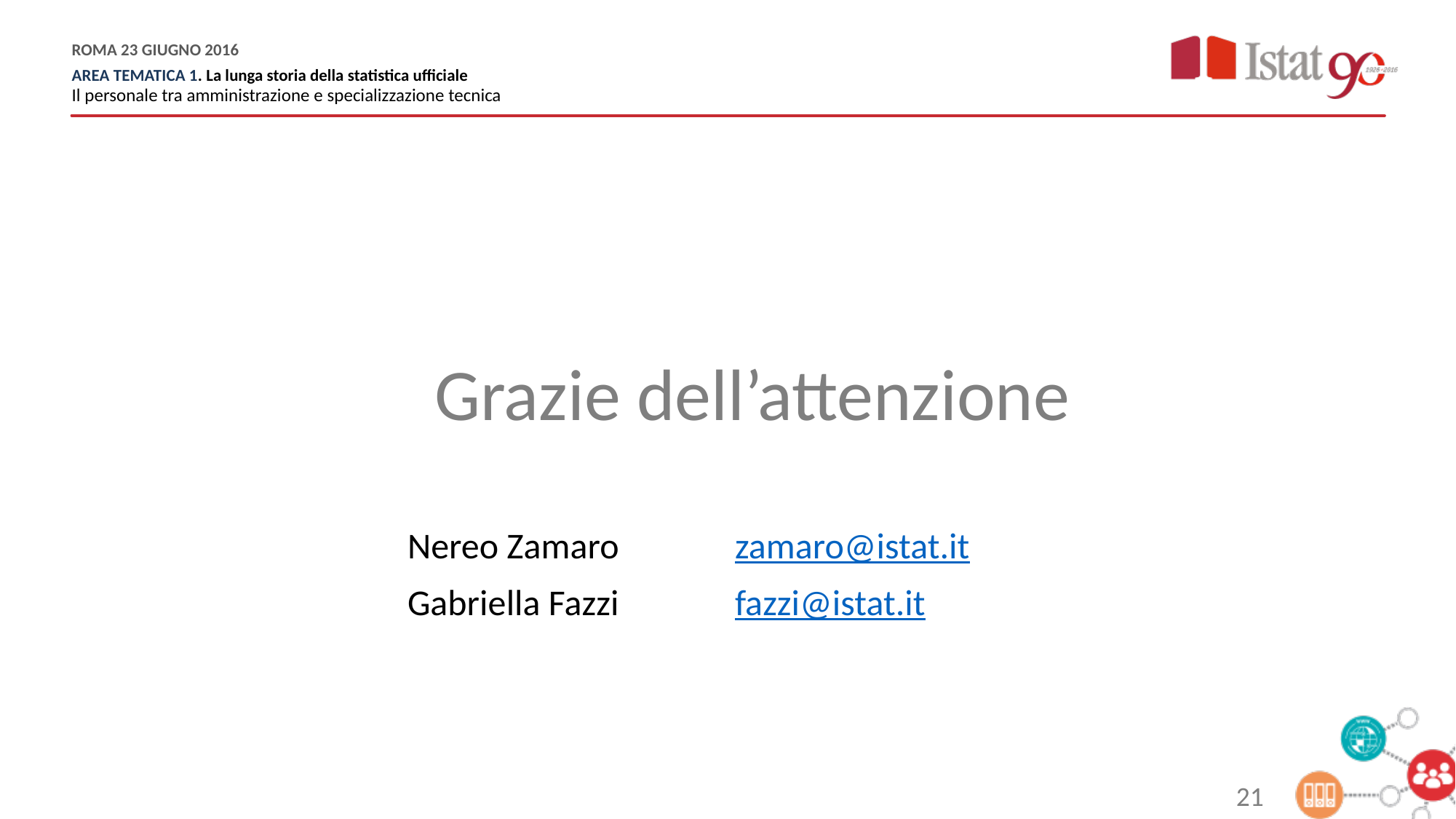

Grazie dell’attenzione
			Nereo Zamaro		zamaro@istat.it
			Gabriella Fazzi		fazzi@istat.it

21